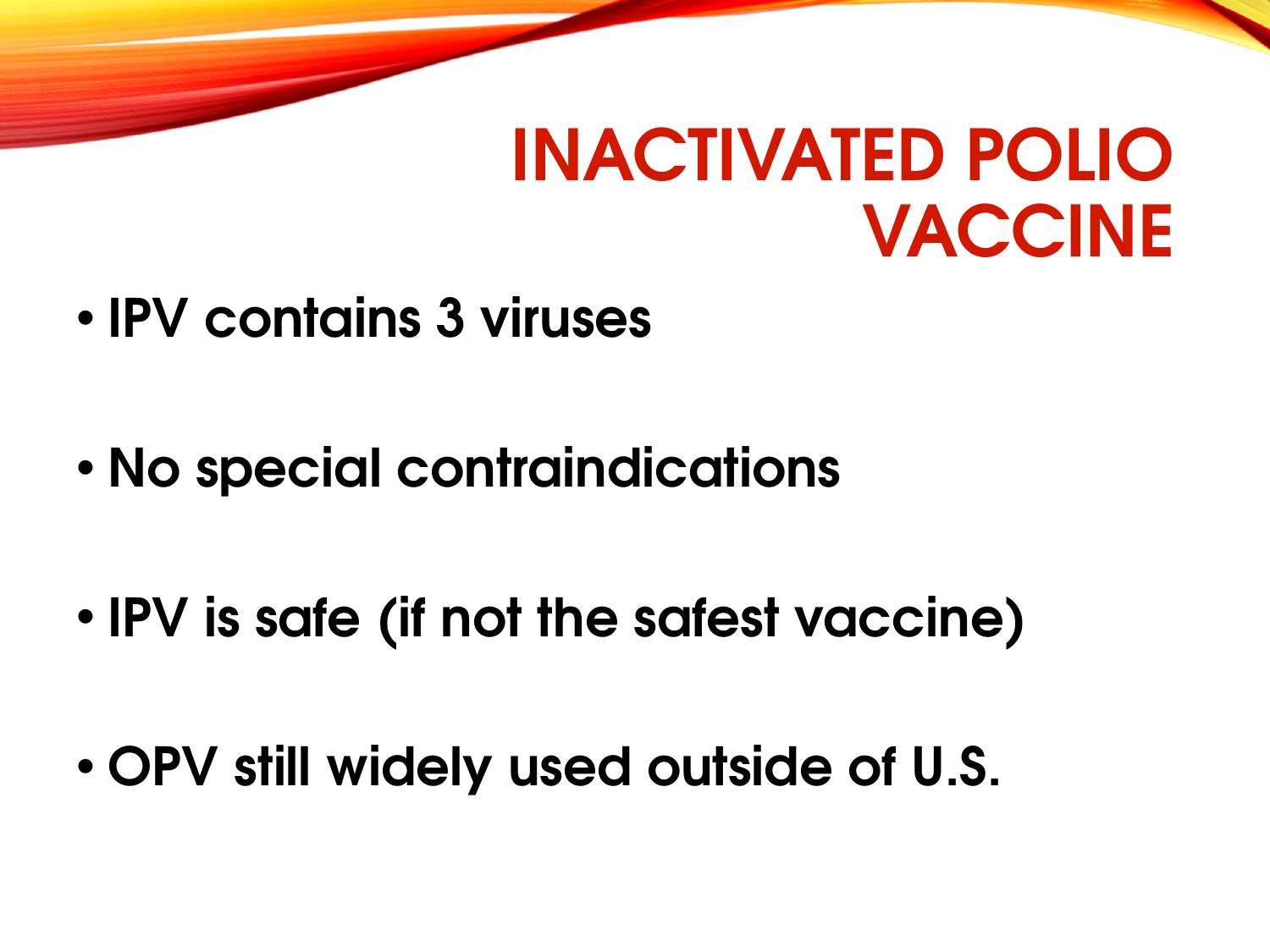

# Inactivated Polio Vaccine
IPV contains 3 viruses

No special contraindications

IPV is safe (if not the safest vaccine)

OPV still widely used outside of U.S.